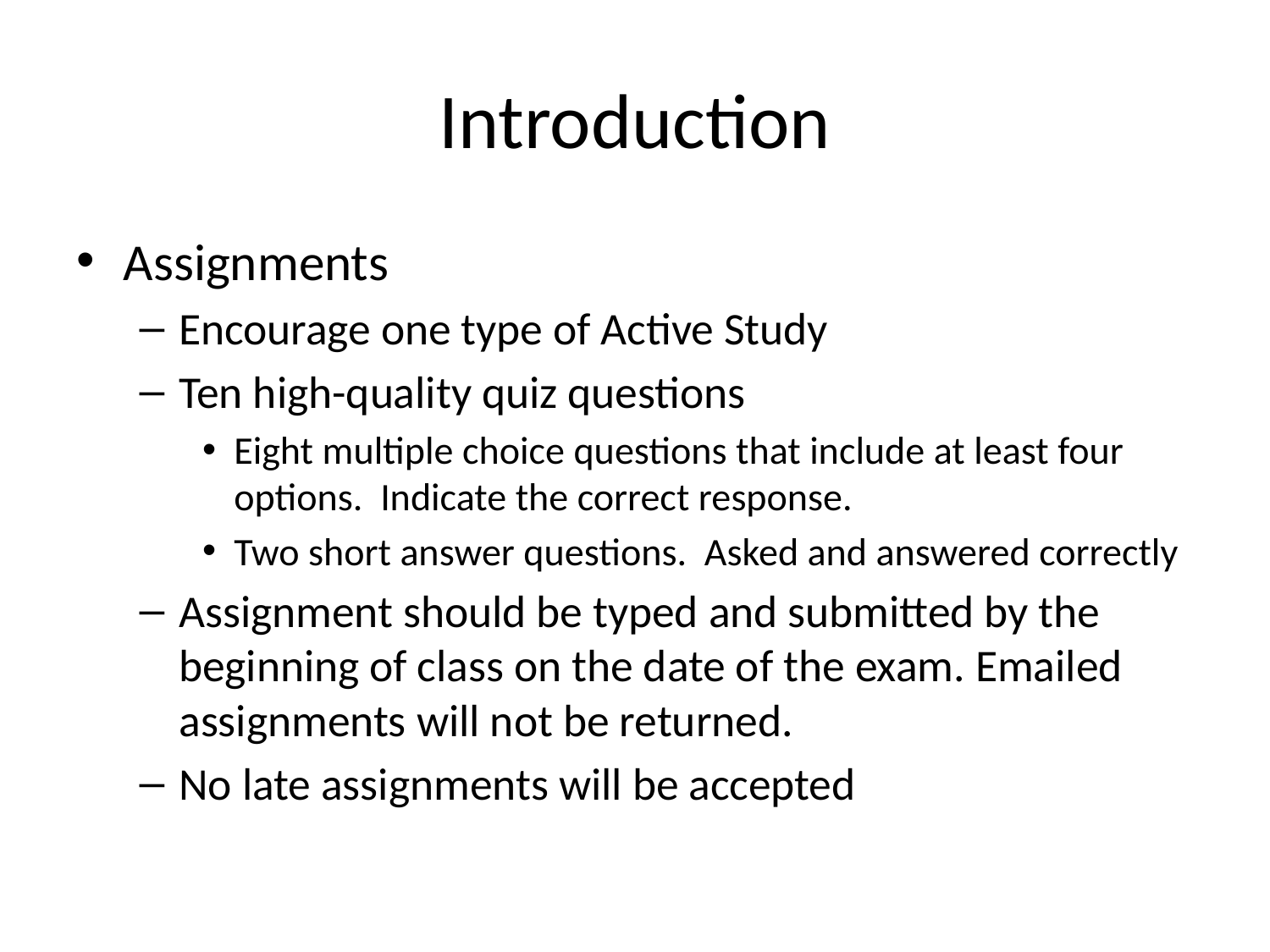

# Introduction
Assignments
Encourage one type of Active Study
Ten high-quality quiz questions
Eight multiple choice questions that include at least four options.  Indicate the correct response.
Two short answer questions.  Asked and answered correctly
Assignment should be typed and submitted by the beginning of class on the date of the exam. Emailed assignments will not be returned.
No late assignments will be accepted